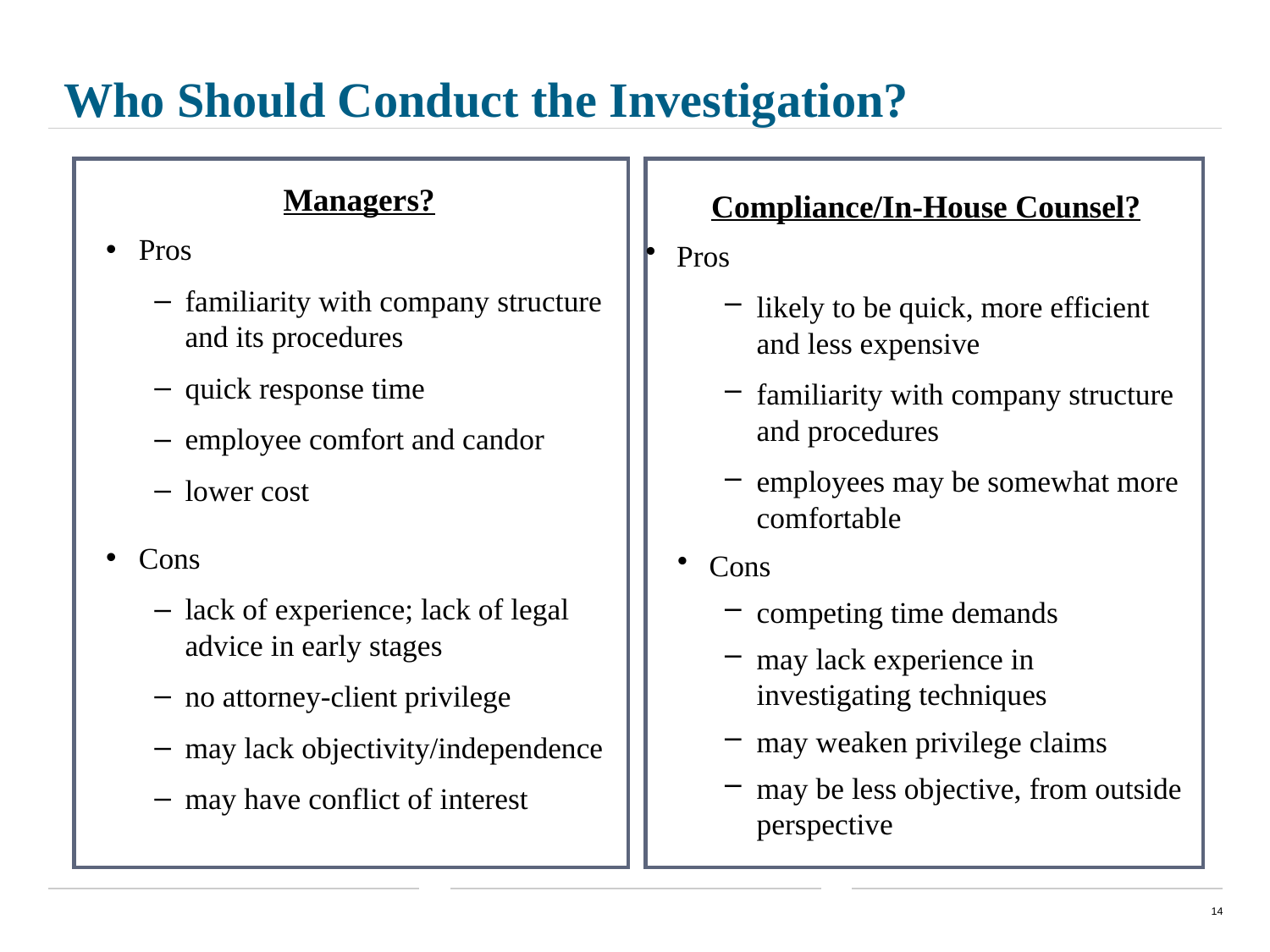

# Who Should Conduct the Investigation?
Managers?
Pros
familiarity with company structure and its procedures
quick response time
employee comfort and candor
lower cost
Cons
lack of experience; lack of legal advice in early stages
no attorney-client privilege
may lack objectivity/independence
may have conflict of interest
Compliance/In-House Counsel?
  Pros
likely to be quick, more efficient and less expensive
familiarity with company structure and procedures
employees may be somewhat more comfortable
Cons
competing time demands
may lack experience in investigating techniques
may weaken privilege claims
may be less objective, from outside perspective

14